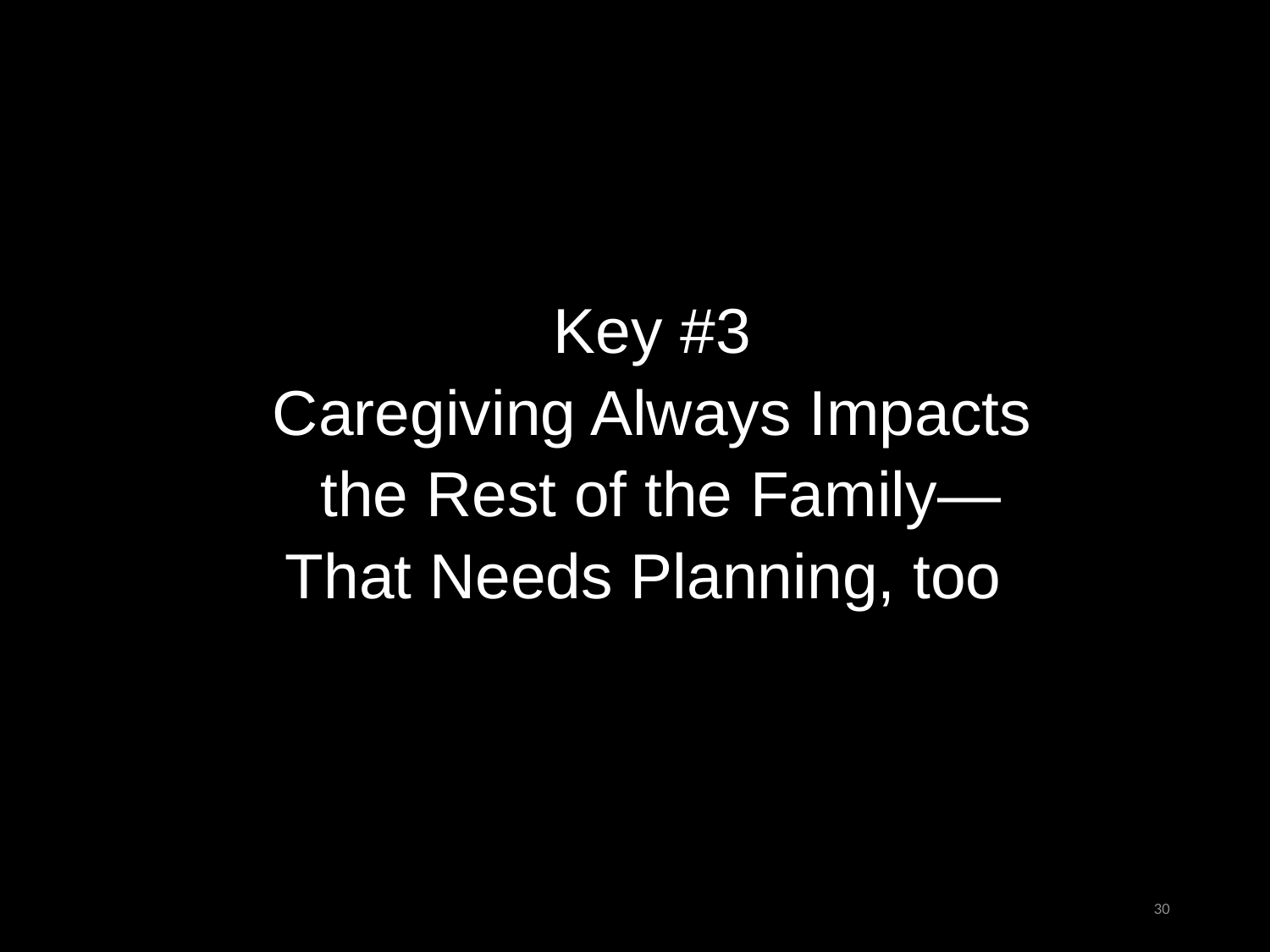

Key #3
Caregiving Always Impacts
 the Rest of the Family—
That Needs Planning, too
30